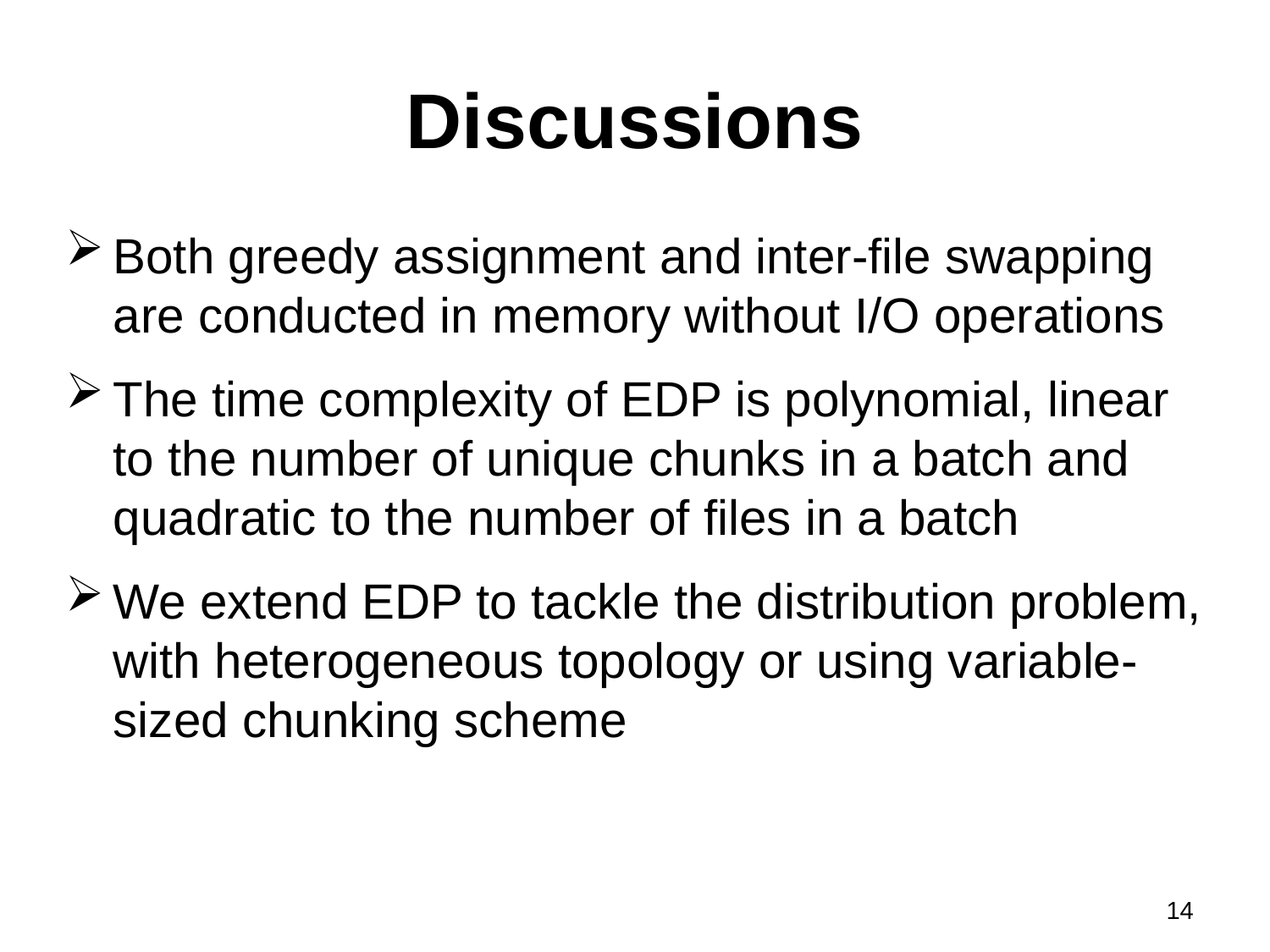

# Discussions
Both greedy assignment and inter-file swapping are conducted in memory without I/O operations
The time complexity of EDP is polynomial, linear to the number of unique chunks in a batch and quadratic to the number of files in a batch
We extend EDP to tackle the distribution problem, with heterogeneous topology or using variable-sized chunking scheme

14